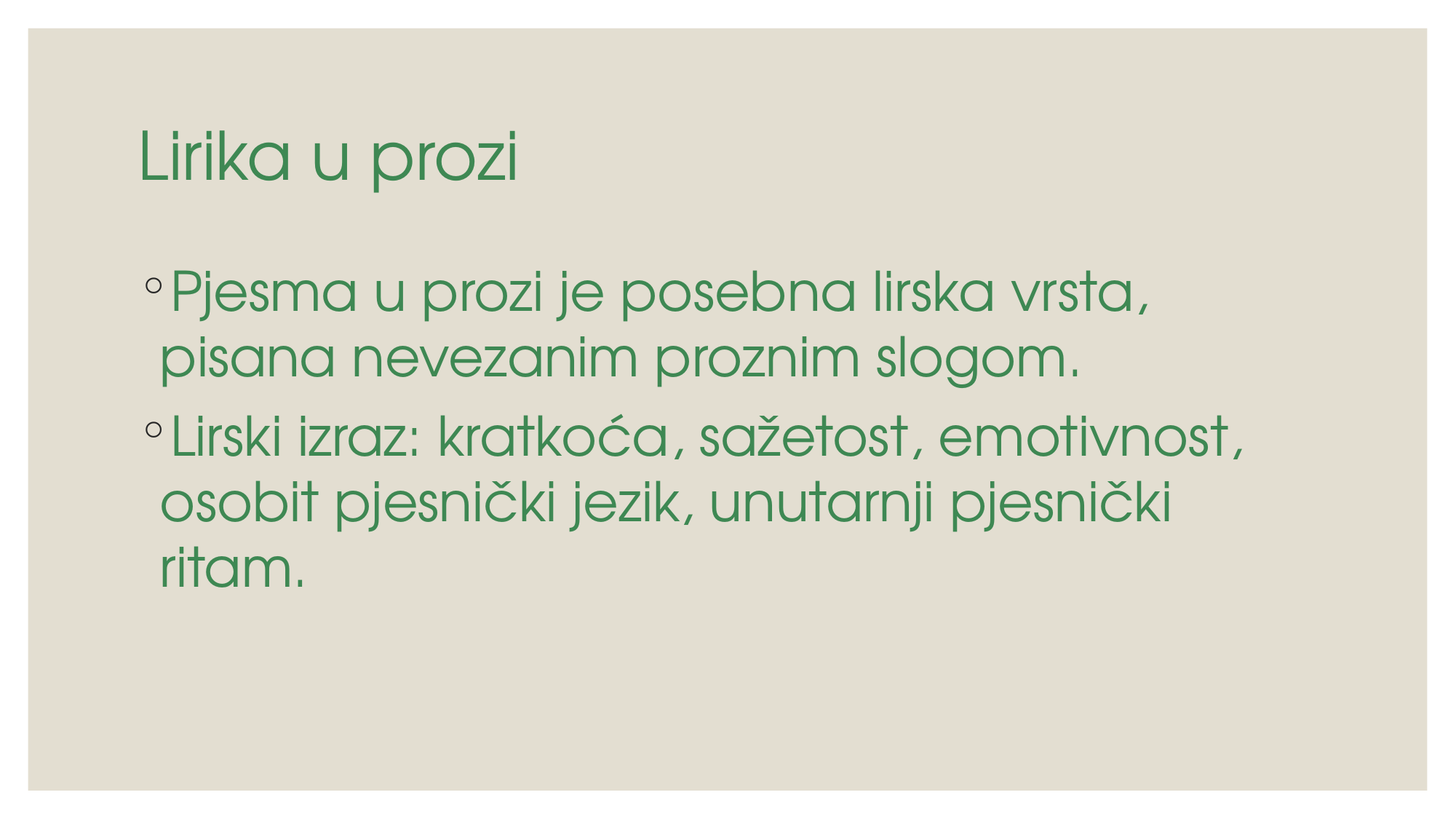

# Lirika u prozi
Pjesma u prozi je posebna lirska vrsta, pisana nevezanim proznim slogom.
Lirski izraz: kratkoća, sažetost, emotivnost, osobit pjesnički jezik, unutarnji pjesnički ritam.